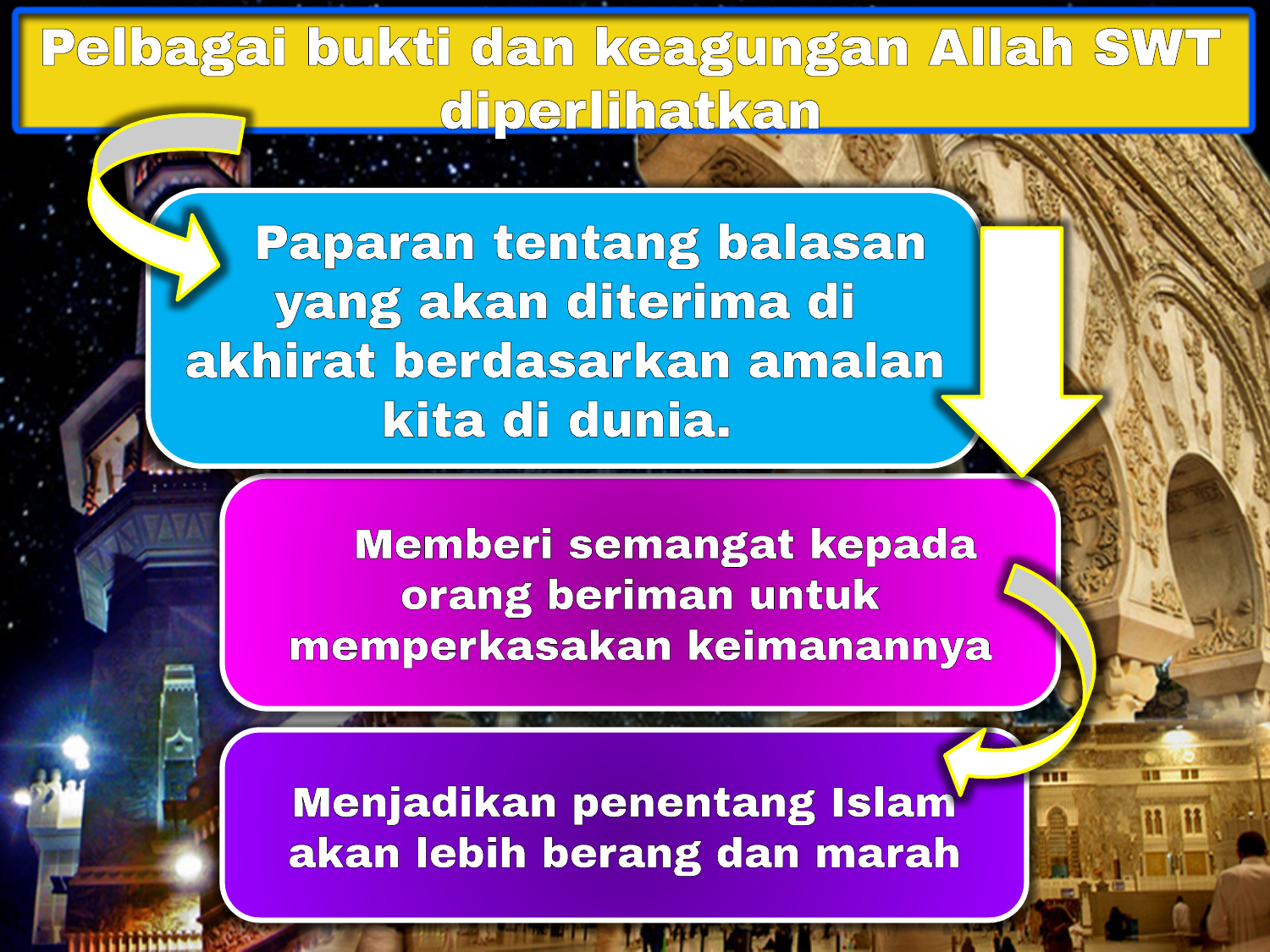

Pelbagai bukti dan keagungan Allah SWT diperlihatkan

Paparan tentang balasan yang akan diterima di akhirat berdasarkan amalan kita di dunia.

Memberi semangat kepada orang beriman untuk memperkasakan keimanannya

Menjadikan penentang Islam akan lebih berang dan marah